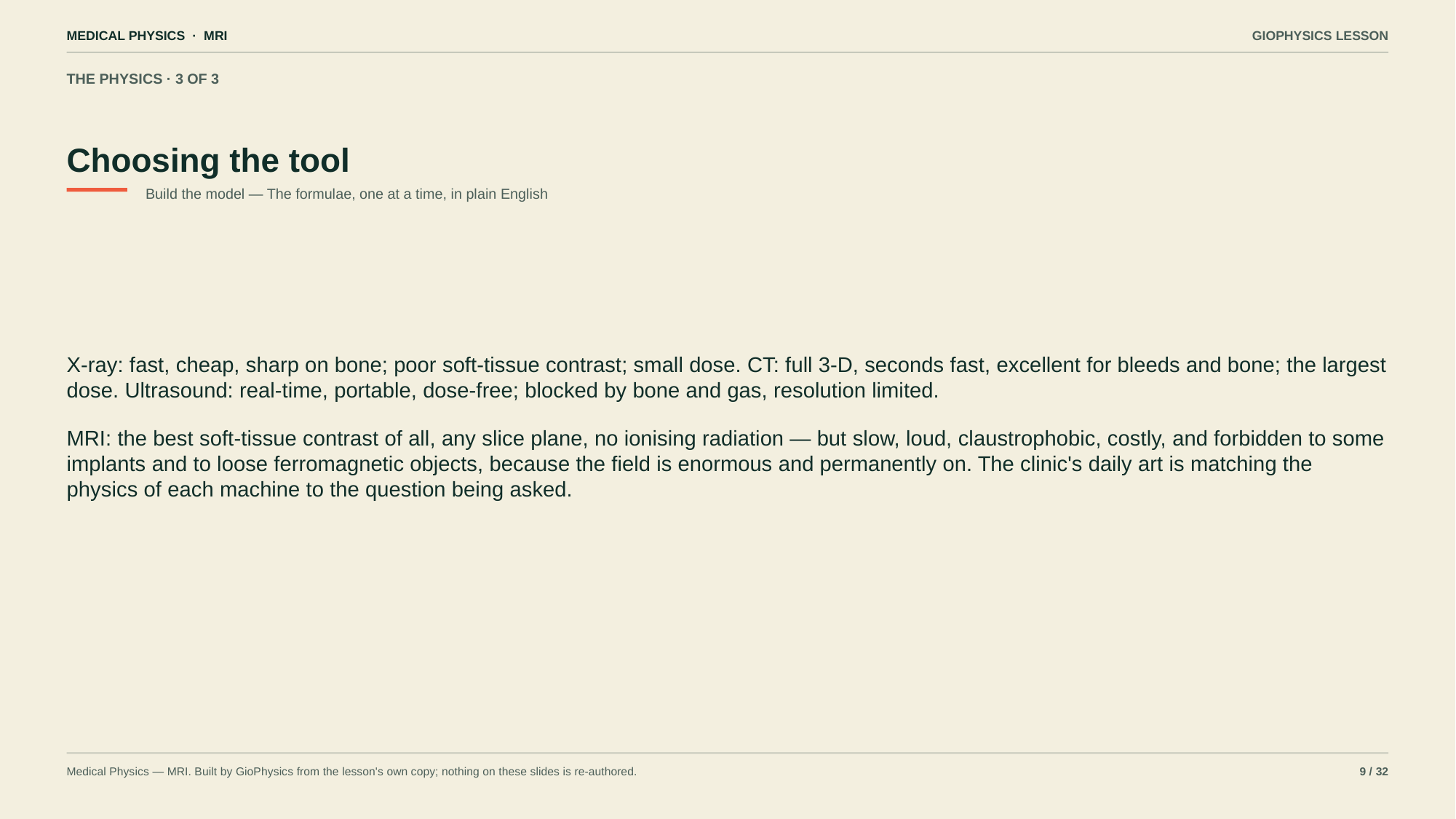

MEDICAL PHYSICS  ·  MRI
GIOPHYSICS LESSON

THE PHYSICS · 3 OF 3
Choosing the tool
Build the model — The formulae, one at a time, in plain English

X-ray: fast, cheap, sharp on bone; poor soft-tissue contrast; small dose. CT: full 3-D, seconds fast, excellent for bleeds and bone; the largest dose. Ultrasound: real-time, portable, dose-free; blocked by bone and gas, resolution limited.
MRI: the best soft-tissue contrast of all, any slice plane, no ionising radiation — but slow, loud, claustrophobic, costly, and forbidden to some implants and to loose ferromagnetic objects, because the field is enormous and permanently on. The clinic's daily art is matching the physics of each machine to the question being asked.

Medical Physics — MRI. Built by GioPhysics from the lesson's own copy; nothing on these slides is re-authored.
9 / 32